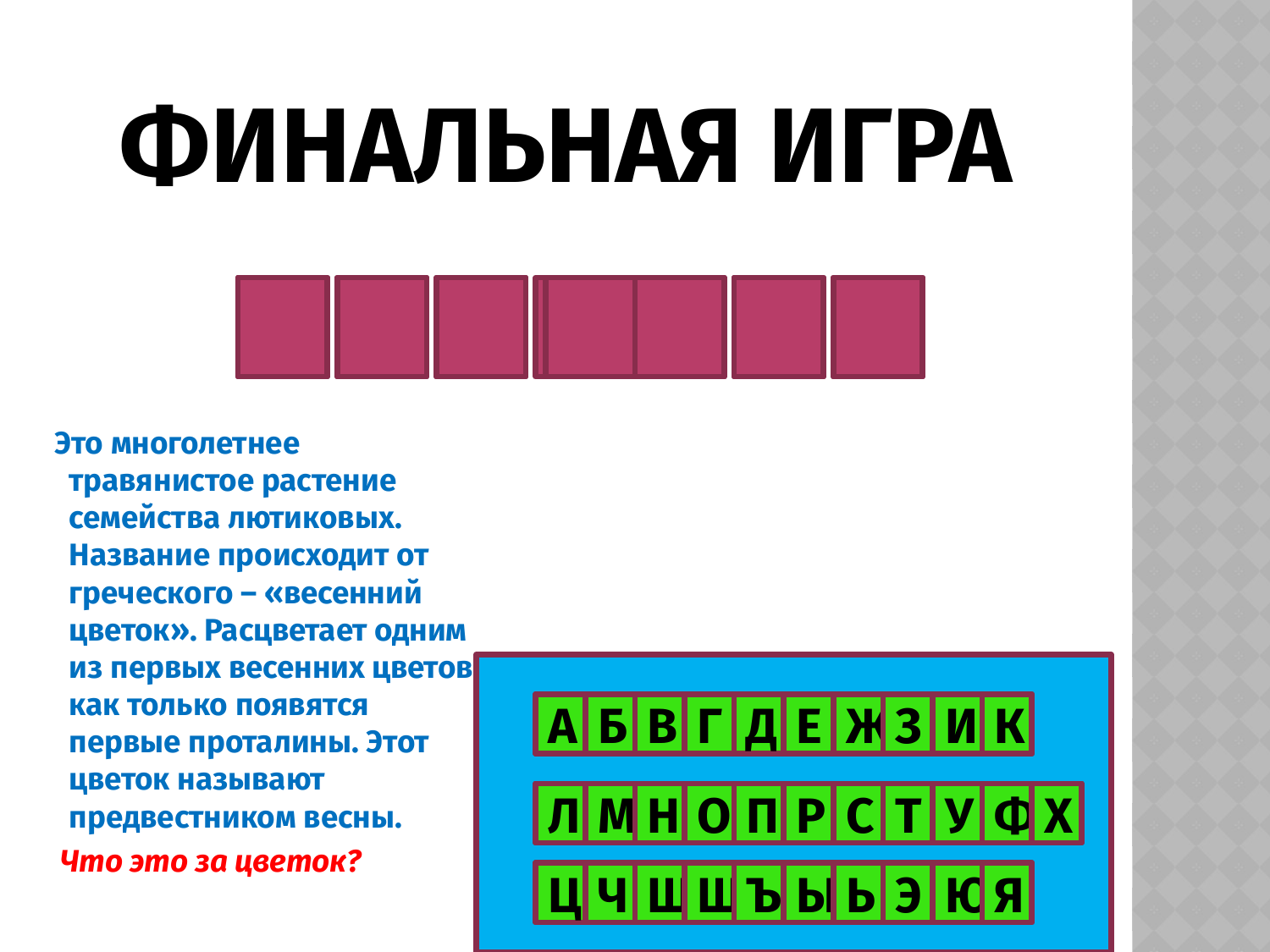

# Финальная игра
Э

Р

А

Н

Т

И

С

   Это многолетнее травянистое растение семейства лютиковых. Название происходит от греческого – «весенний цветок». Расцветает одним из первых весенних цветов, как только появятся первые проталины. Этот цветок называют предвестником весны.
    Что это за цветок?

А

Б

В

Г

Д

Е

Ж

З

И

К

Л

М

Н

О

П

Р

С

Т

У

Ф

Х

Ц

Ч

Ш

Щ

Ъ

Ы

Ь

Э

Ю

Я